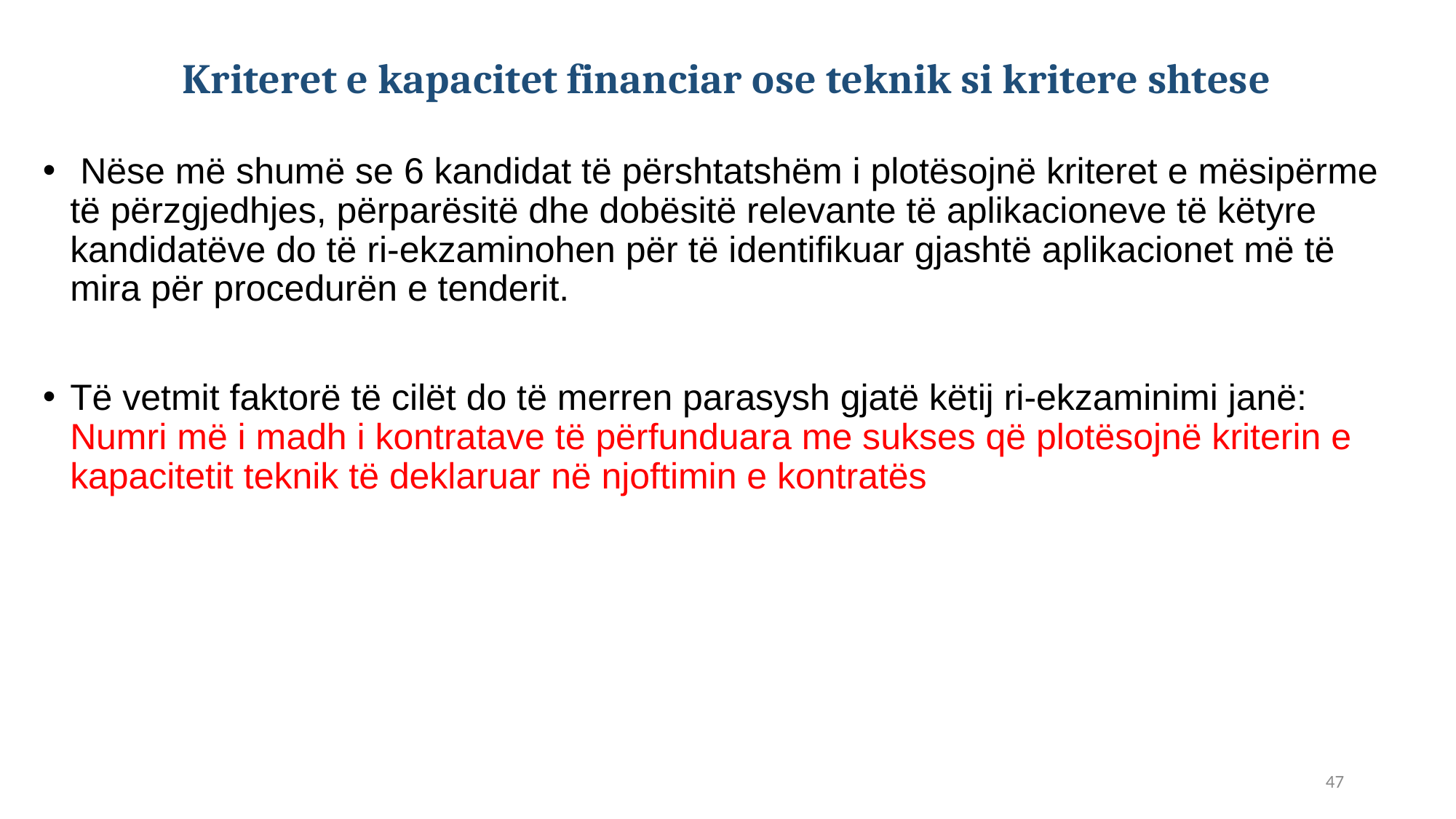

# Kriteret e kapacitet financiar ose teknik si kritere shtese
 Nëse më shumë se 6 kandidat të përshtatshëm i plotësojnë kriteret e mësipërme të përzgjedhjes, përparësitë dhe dobësitë relevante të aplikacioneve të këtyre kandidatëve do të ri-ekzaminohen për të identifikuar gjashtë aplikacionet më të mira për procedurën e tenderit.

Të vetmit faktorë të cilët do të merren parasysh gjatë këtij ri-ekzaminimi janë: Numri më i madh i kontratave të përfunduara me sukses që plotësojnë kriterin e kapacitetit teknik të deklaruar në njoftimin e kontratës
47